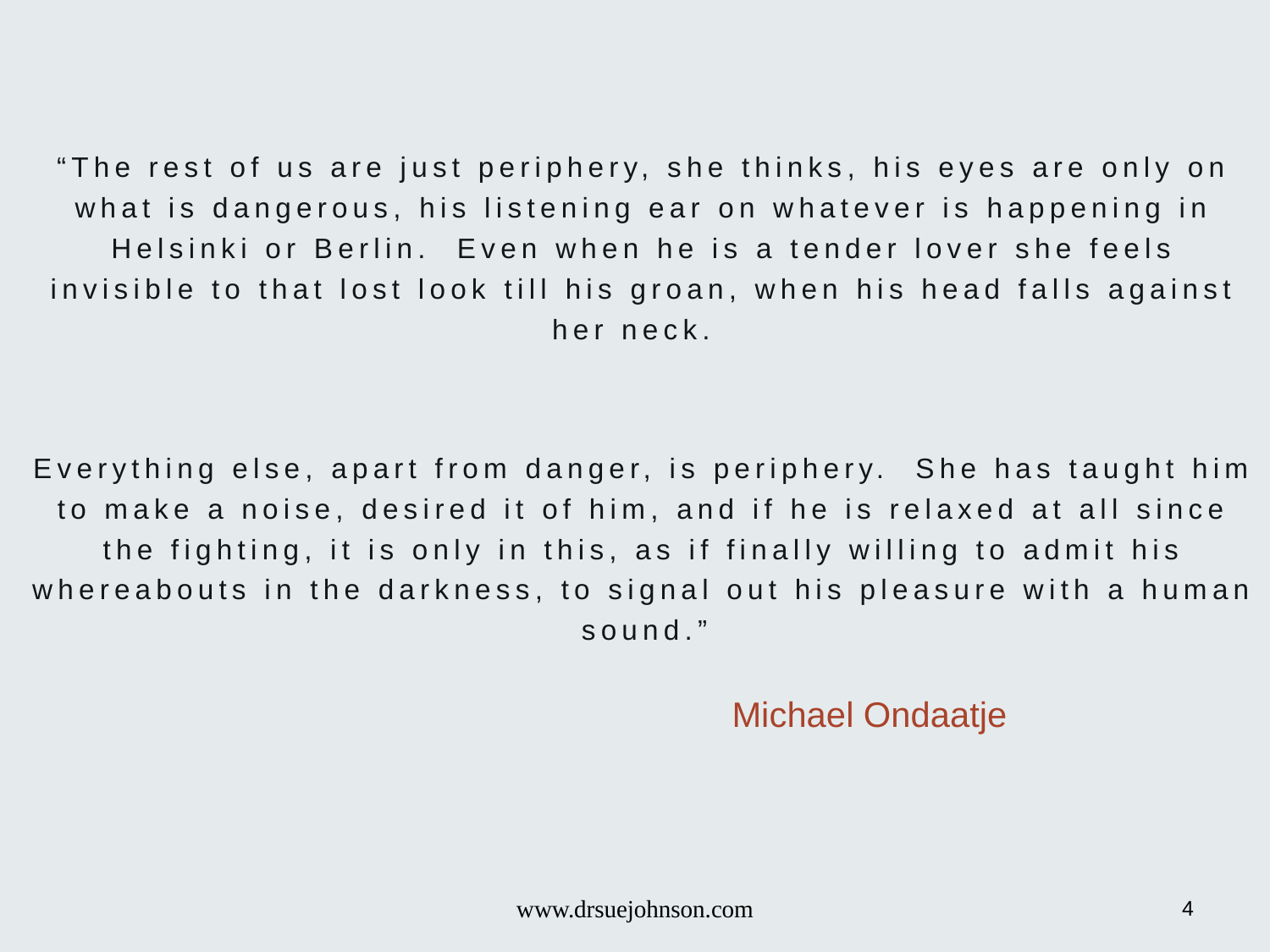

“The rest of us are just periphery, she thinks, his eyes are only on what is dangerous, his listening ear on whatever is happening in Helsinki or Berlin.  Even when he is a tender lover she feels invisible to that lost look till his groan, when his head falls against her neck.

Everything else, apart from danger, is periphery.  She has taught him to make a noise, desired it of him, and if he is relaxed at all since the fighting, it is only in this, as if finally willing to admit his whereabouts in the darkness, to signal out his pleasure with a human sound.”
# Michael Ondaatje

www.drsuejohnson.com
4